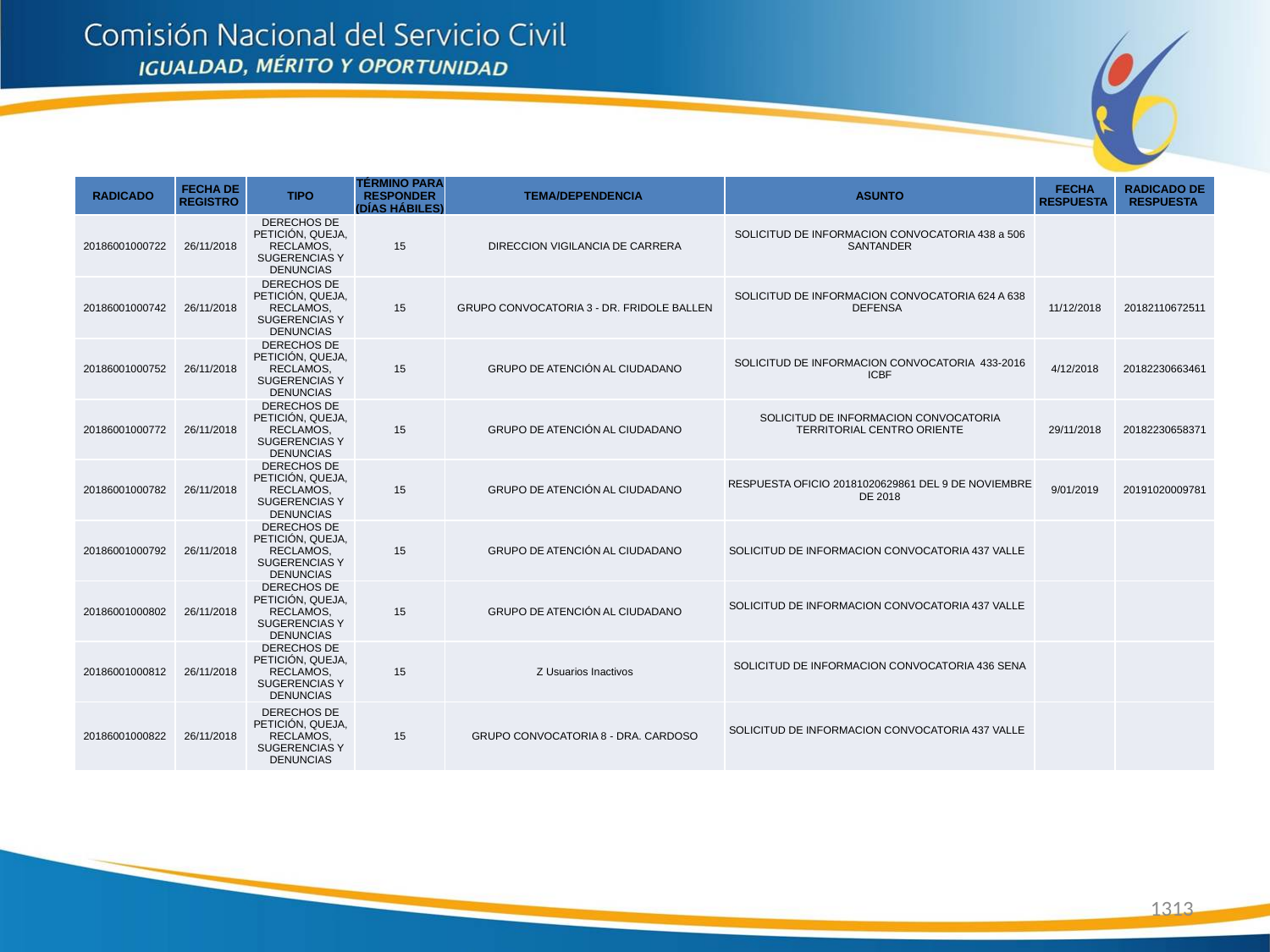

| RADICADO | FECHA DE REGISTRO | TIPO | TÉRMINO PARA RESPONDER (DÍAS HÁBILES) | TEMA/DEPENDENCIA | ASUNTO | FECHA RESPUESTA | RADICADO DE RESPUESTA |
| --- | --- | --- | --- | --- | --- | --- | --- |
| 20186001000722 | 26/11/2018 | DERECHOS DE PETICIÓN, QUEJA, RECLAMOS, SUGERENCIAS Y DENUNCIAS | 15 | DIRECCION VIGILANCIA DE CARRERA | SOLICITUD DE INFORMACION CONVOCATORIA 438 a 506 SANTANDER |  |  |
| 20186001000742 | 26/11/2018 | DERECHOS DE PETICIÓN, QUEJA, RECLAMOS, SUGERENCIAS Y DENUNCIAS | 15 | GRUPO CONVOCATORIA 3 - DR. FRIDOLE BALLEN | SOLICITUD DE INFORMACION CONVOCATORIA 624 A 638 DEFENSA | 11/12/2018 | 20182110672511 |
| 20186001000752 | 26/11/2018 | DERECHOS DE PETICIÓN, QUEJA, RECLAMOS, SUGERENCIAS Y DENUNCIAS | 15 | GRUPO DE ATENCIÓN AL CIUDADANO | SOLICITUD DE INFORMACION CONVOCATORIA 433-2016 ICBF | 4/12/2018 | 20182230663461 |
| 20186001000772 | 26/11/2018 | DERECHOS DE PETICIÓN, QUEJA, RECLAMOS, SUGERENCIAS Y DENUNCIAS | 15 | GRUPO DE ATENCIÓN AL CIUDADANO | SOLICITUD DE INFORMACION CONVOCATORIA TERRITORIAL CENTRO ORIENTE | 29/11/2018 | 20182230658371 |
| 20186001000782 | 26/11/2018 | DERECHOS DE PETICIÓN, QUEJA, RECLAMOS, SUGERENCIAS Y DENUNCIAS | 15 | GRUPO DE ATENCIÓN AL CIUDADANO | RESPUESTA OFICIO 20181020629861 DEL 9 DE NOVIEMBRE DE 2018 | 9/01/2019 | 20191020009781 |
| 20186001000792 | 26/11/2018 | DERECHOS DE PETICIÓN, QUEJA, RECLAMOS, SUGERENCIAS Y DENUNCIAS | 15 | GRUPO DE ATENCIÓN AL CIUDADANO | SOLICITUD DE INFORMACION CONVOCATORIA 437 VALLE |  |  |
| 20186001000802 | 26/11/2018 | DERECHOS DE PETICIÓN, QUEJA, RECLAMOS, SUGERENCIAS Y DENUNCIAS | 15 | GRUPO DE ATENCIÓN AL CIUDADANO | SOLICITUD DE INFORMACION CONVOCATORIA 437 VALLE |  |  |
| 20186001000812 | 26/11/2018 | DERECHOS DE PETICIÓN, QUEJA, RECLAMOS, SUGERENCIAS Y DENUNCIAS | 15 | Z Usuarios Inactivos | SOLICITUD DE INFORMACION CONVOCATORIA 436 SENA |  |  |
| 20186001000822 | 26/11/2018 | DERECHOS DE PETICIÓN, QUEJA, RECLAMOS, SUGERENCIAS Y DENUNCIAS | 15 | GRUPO CONVOCATORIA 8 - DRA. CARDOSO | SOLICITUD DE INFORMACION CONVOCATORIA 437 VALLE |  |  |
1313